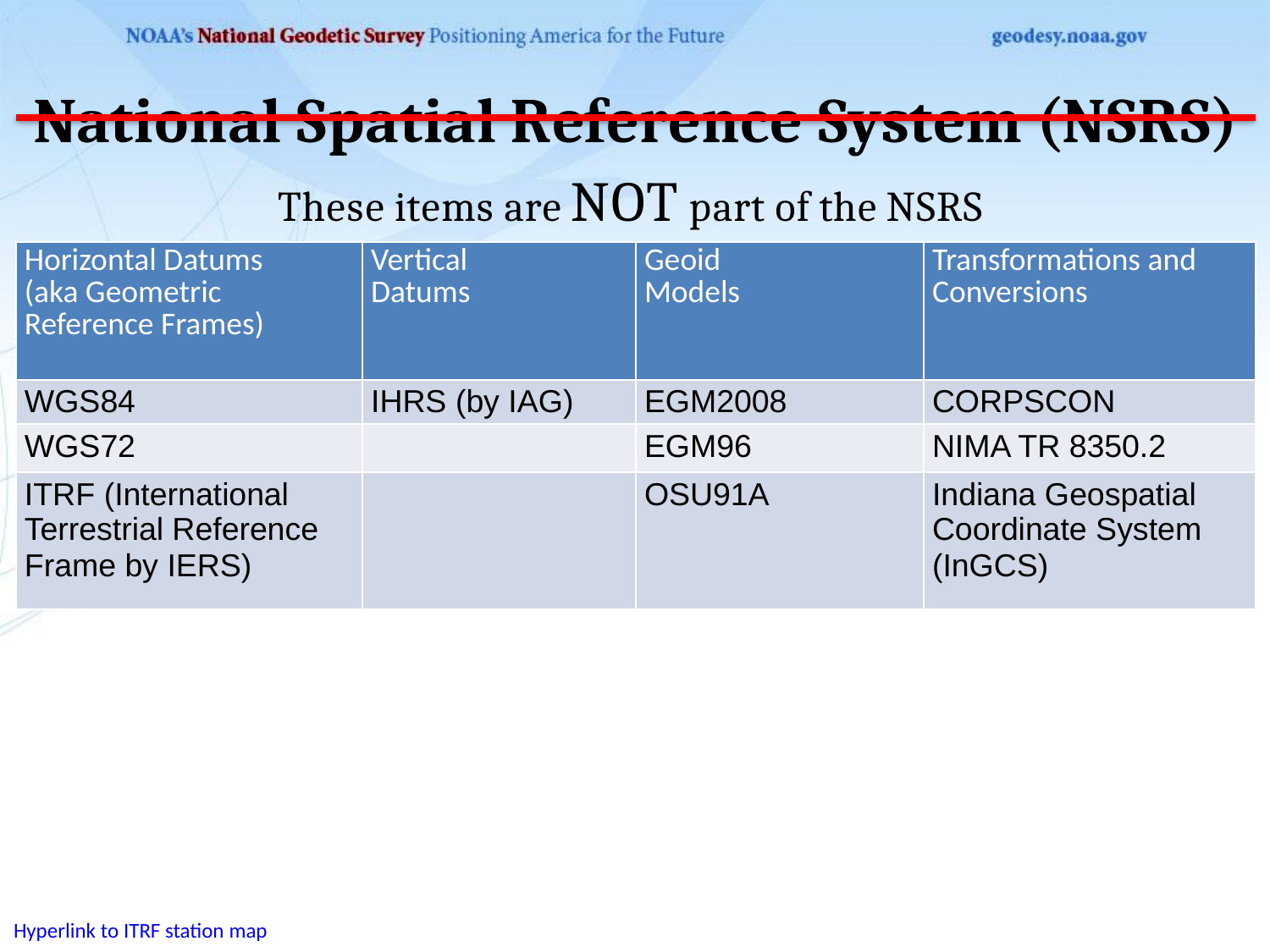

# National Spatial Reference System (NSRS)
These items are NOT part of the NSRS
| Horizontal Datums (aka Geometric Reference Frames) | Vertical Datums | Geoid Models | Transformations and Conversions |
| --- | --- | --- | --- |
| WGS84 | IHRS (by IAG) | EGM2008 | CORPSCON |
| WGS72 |  | EGM96 | NIMA TR 8350.2 |
| ITRF (International Terrestrial Reference Frame by IERS) |  | OSU91A | Indiana Geospatial Coordinate System (InGCS) |
Hyperlink to ITRF station map